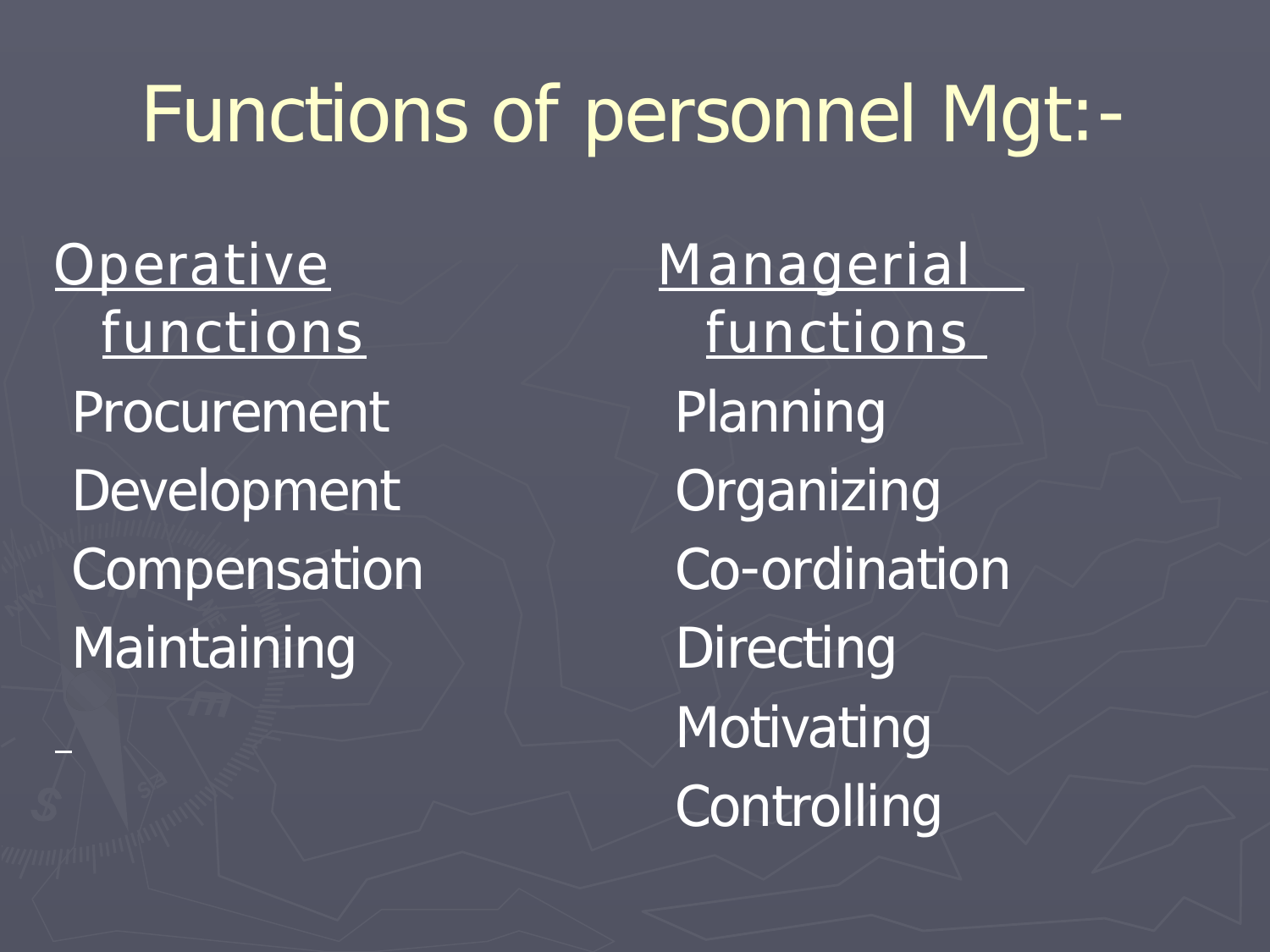

# Functions of personnel Mgt:-
Operative functions
 Procurement
 Development
 Compensation
 Maintaining

Managerial    functions
 Planning
 Organizing
 Co-ordination
 Directing
 Motivating
 Controlling